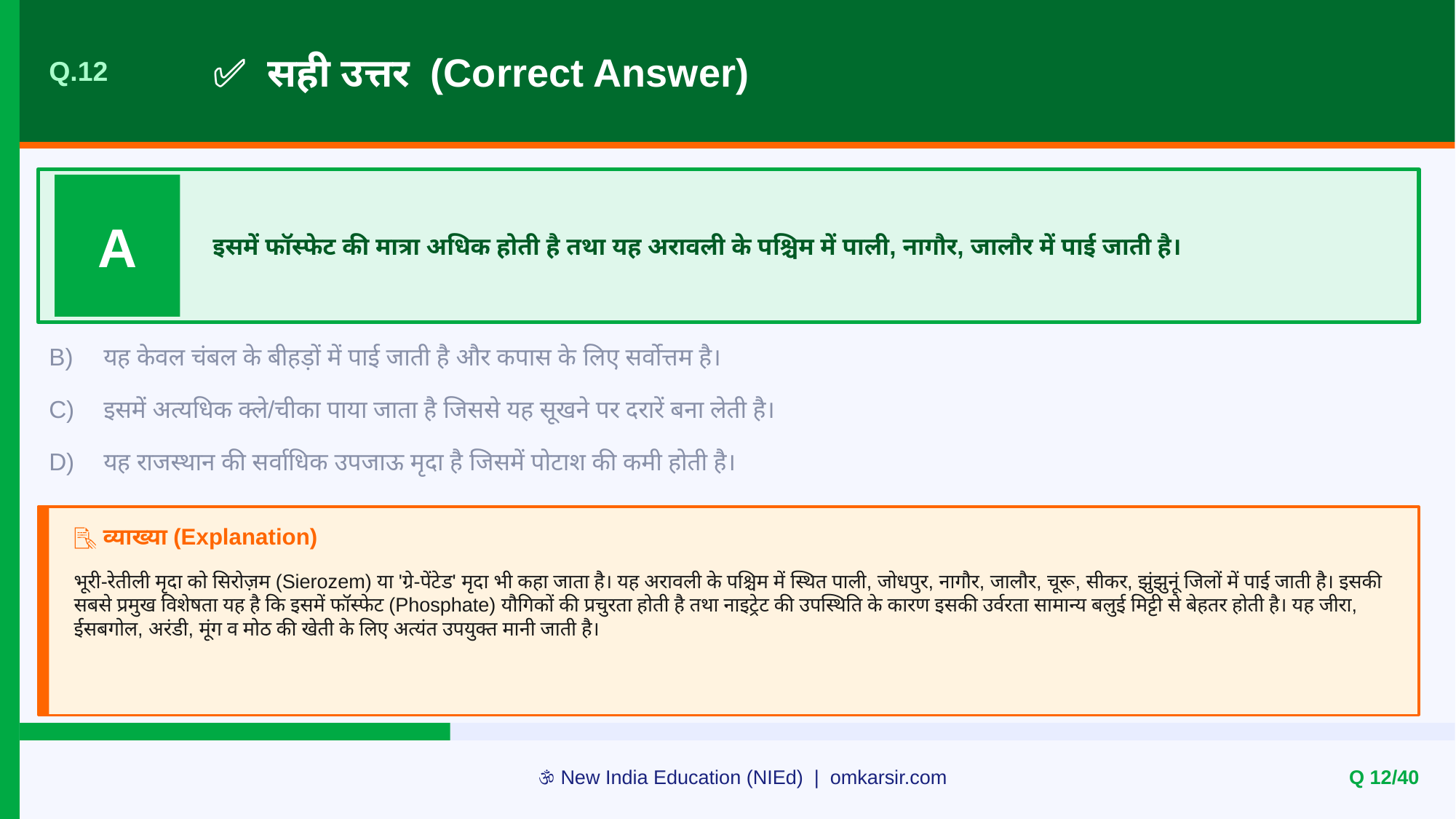

✅  सही उत्तर  (Correct Answer)
Q.12

A
इसमें फॉस्फेट की मात्रा अधिक होती है तथा यह अरावली के पश्चिम में पाली, नागौर, जालौर में पाई जाती है।
B)
यह केवल चंबल के बीहड़ों में पाई जाती है और कपास के लिए सर्वोत्तम है।
C)
इसमें अत्यधिक क्ले/चीका पाया जाता है जिससे यह सूखने पर दरारें बना लेती है।
D)
यह राजस्थान की सर्वाधिक उपजाऊ मृदा है जिसमें पोटाश की कमी होती है।

📝 व्याख्या (Explanation)
भूरी-रेतीली मृदा को सिरोज़म (Sierozem) या 'ग्रे-पेंटेड' मृदा भी कहा जाता है। यह अरावली के पश्चिम में स्थित पाली, जोधपुर, नागौर, जालौर, चूरू, सीकर, झुंझुनूं जिलों में पाई जाती है। इसकी सबसे प्रमुख विशेषता यह है कि इसमें फॉस्फेट (Phosphate) यौगिकों की प्रचुरता होती है तथा नाइट्रेट की उपस्थिति के कारण इसकी उर्वरता सामान्य बलुई मिट्टी से बेहतर होती है। यह जीरा, ईसबगोल, अरंडी, मूंग व मोठ की खेती के लिए अत्यंत उपयुक्त मानी जाती है।

🕉️ New India Education (NIEd)  |  omkarsir.com
Q 12/40